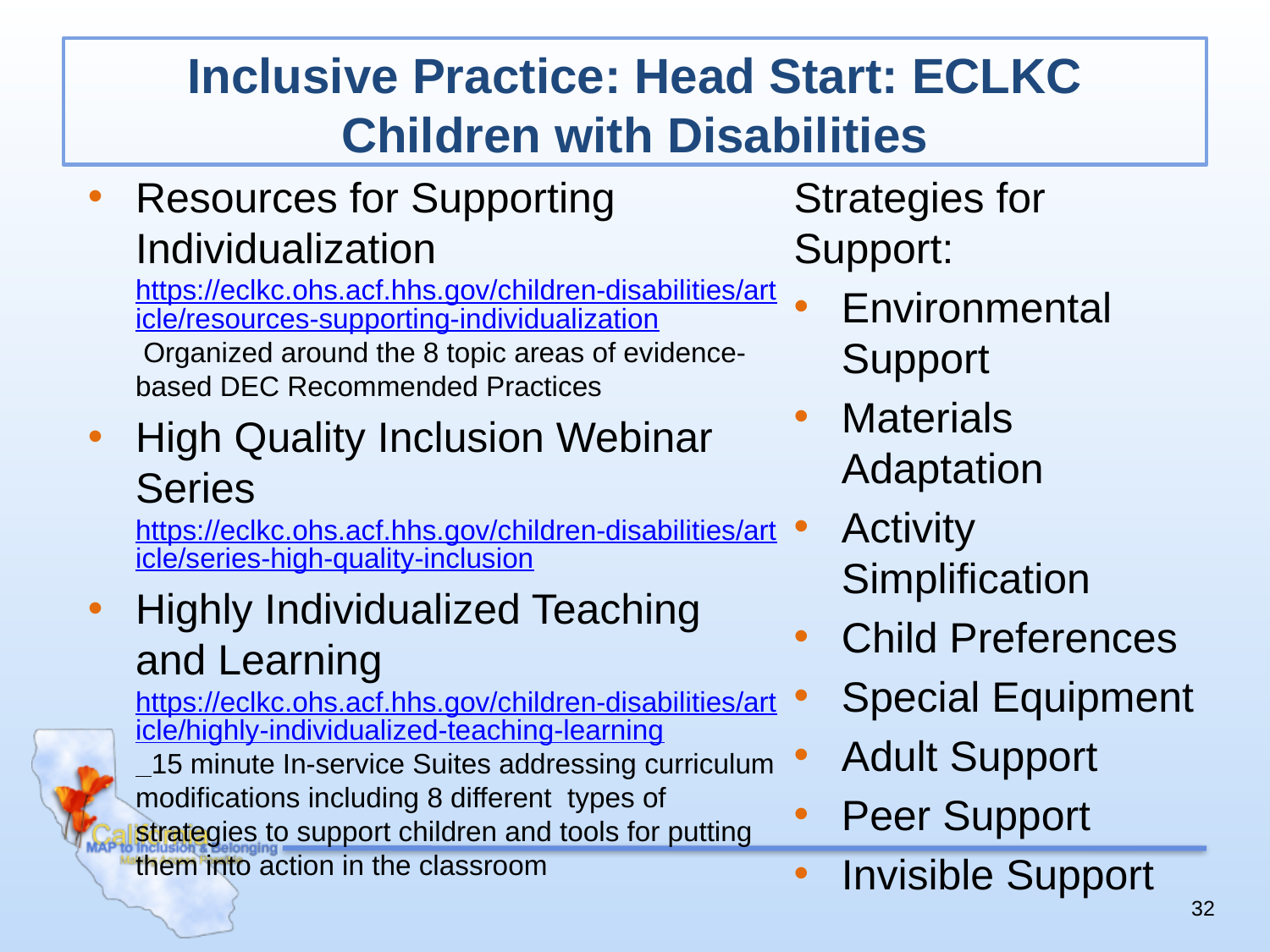

# Inclusive Practice: Head Start: ECLKC Children with Disabilities
Resources for Supporting Individualization https://eclkc.ohs.acf.hhs.gov/children-disabilities/article/resources-supporting-individualization Organized around the 8 topic areas of evidence-based DEC Recommended Practices
High Quality Inclusion Webinar Series  https://eclkc.ohs.acf.hhs.gov/children-disabilities/article/series-high-quality-inclusion
Highly Individualized Teaching and Learning https://eclkc.ohs.acf.hhs.gov/children-disabilities/article/highly-individualized-teaching-learning  15 minute In-service Suites addressing curriculum modifications including 8 different  types of strategies to support children and tools for putting them into action in the classroom

Strategies for Support:
Environmental Support
Materials Adaptation
Activity Simplification
Child Preferences
Special Equipment
Adult Support
Peer Support
Invisible Support
32